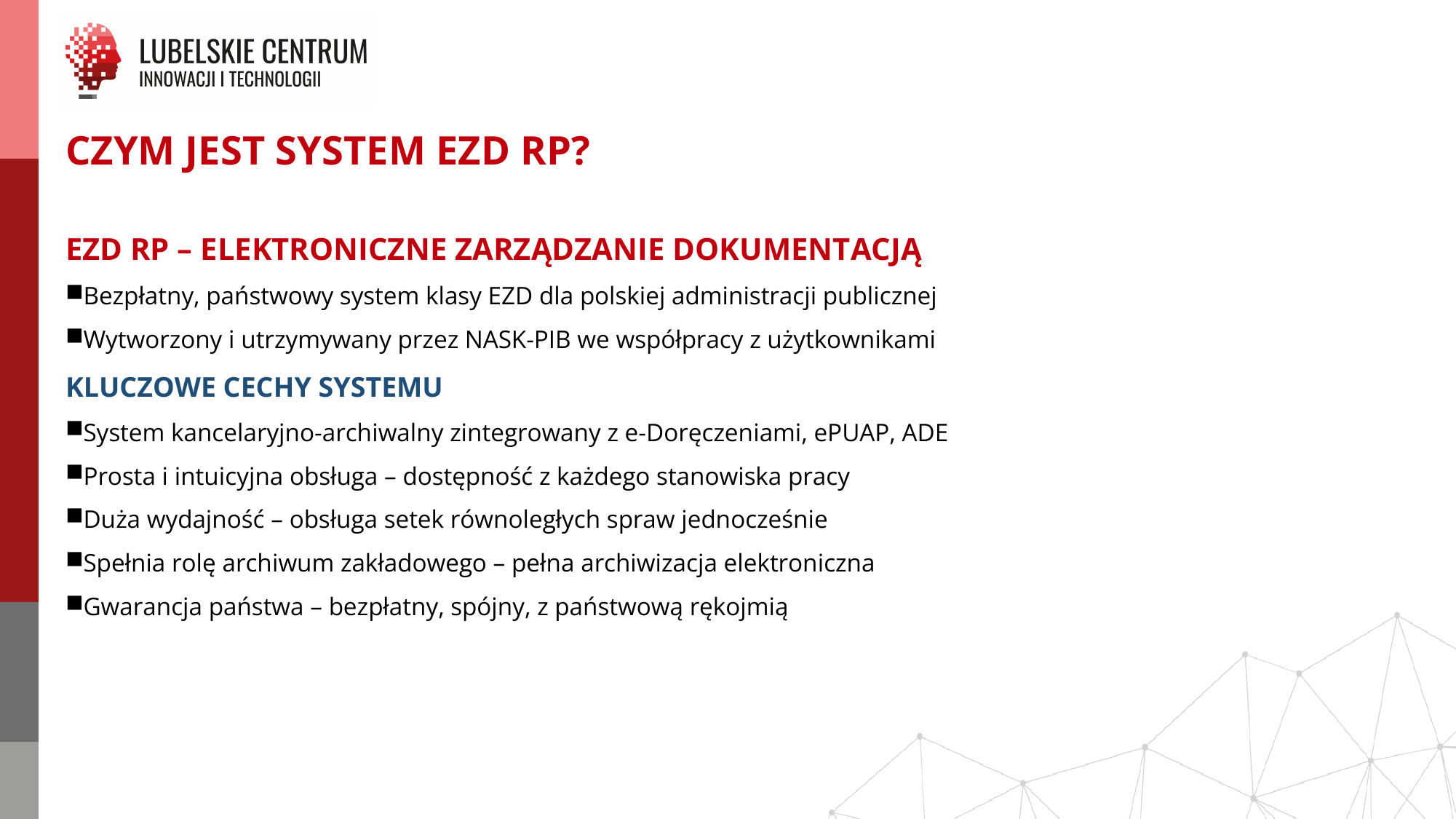

CZYM JEST SYSTEM EZD RP?
EZD RP – ELEKTRONICZNE ZARZĄDZANIE DOKUMENTACJĄ
Bezpłatny, państwowy system klasy EZD dla polskiej administracji publicznej
Wytworzony i utrzymywany przez NASK-PIB we współpracy z użytkownikami
KLUCZOWE CECHY SYSTEMU
System kancelaryjno-archiwalny zintegrowany z e-Doręczeniami, ePUAP, ADE
Prosta i intuicyjna obsługa – dostępność z każdego stanowiska pracy
Duża wydajność – obsługa setek równoległych spraw jednocześnie
Spełnia rolę archiwum zakładowego – pełna archiwizacja elektroniczna
Gwarancja państwa – bezpłatny, spójny, z państwową rękojmią